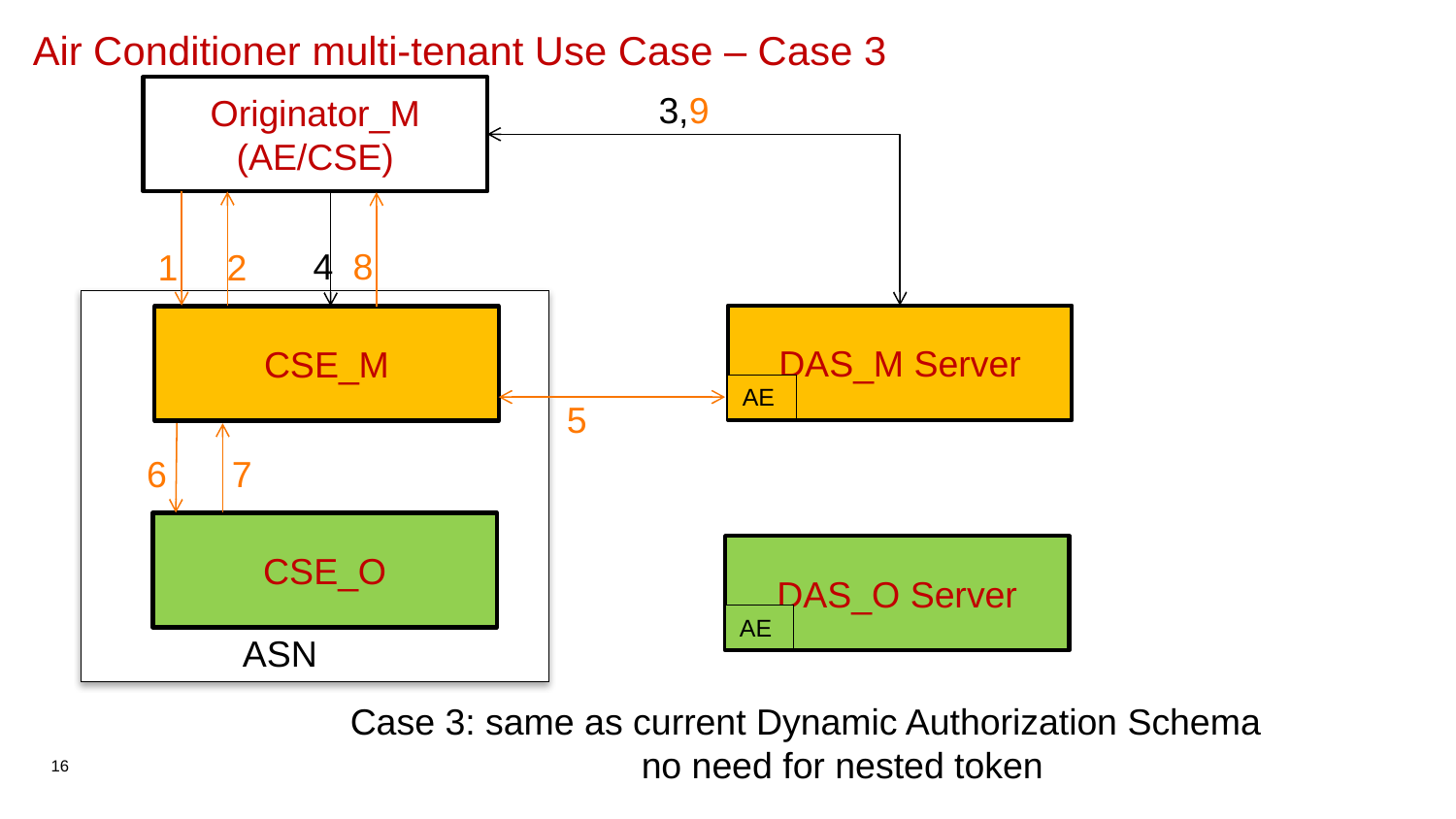

Air Conditioner multi-tenant Use Case – Case 3
Originator_M (AE/CSE)
3,9
4
8
1
2
ACASN Device
DAS_M Server
AE
CSE_M
5
6
7
CSE_O
DAS_O Server
AE
Case 3: same as current Dynamic Authorization Schema
	 	no need for nested token